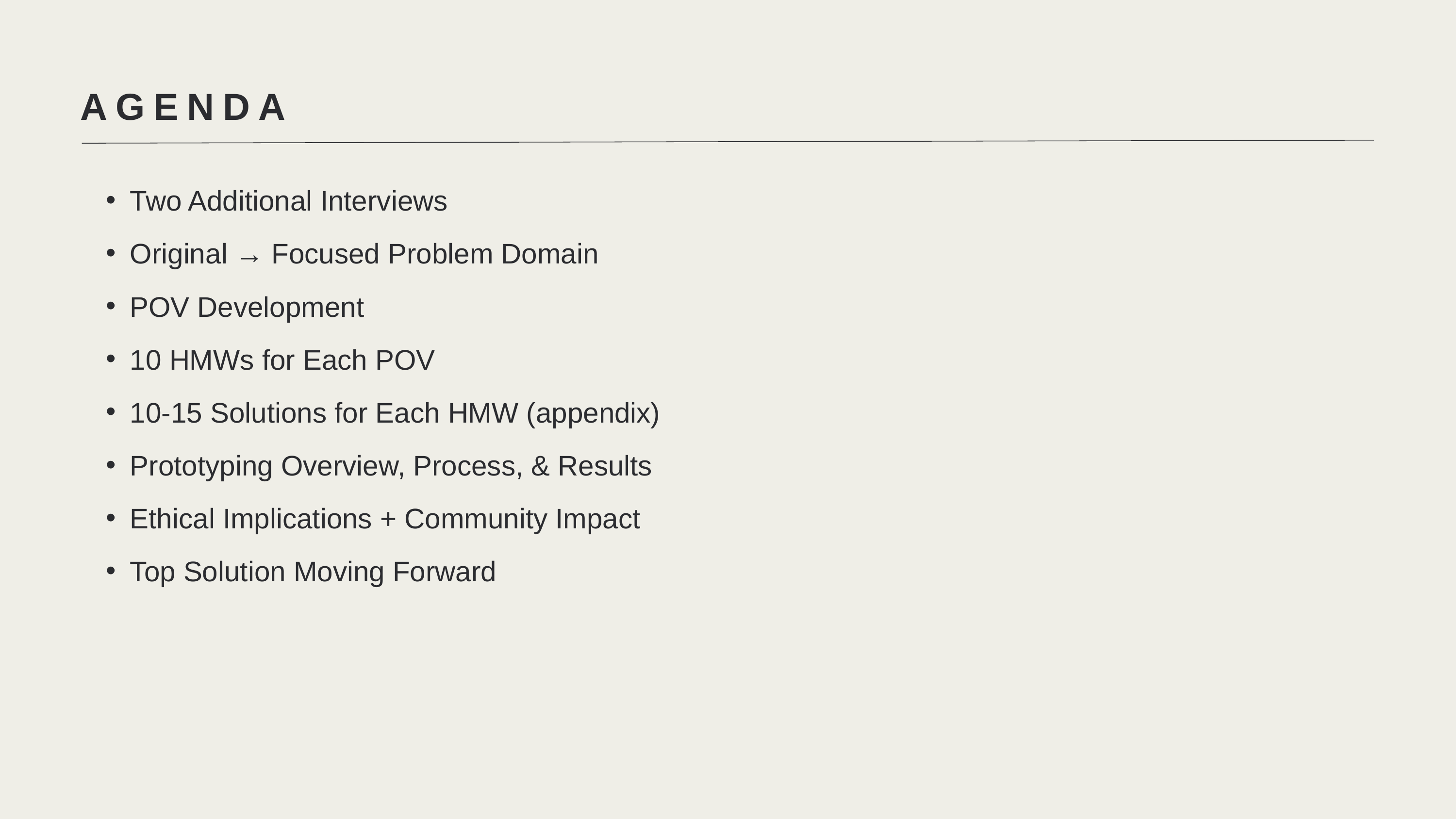

AGENDA

Two Additional Interviews
Original → Focused Problem Domain
POV Development
10 HMWs for Each POV
10-15 Solutions for Each HMW (appendix)
Prototyping Overview, Process, & Results
Ethical Implications + Community Impact
Top Solution Moving Forward